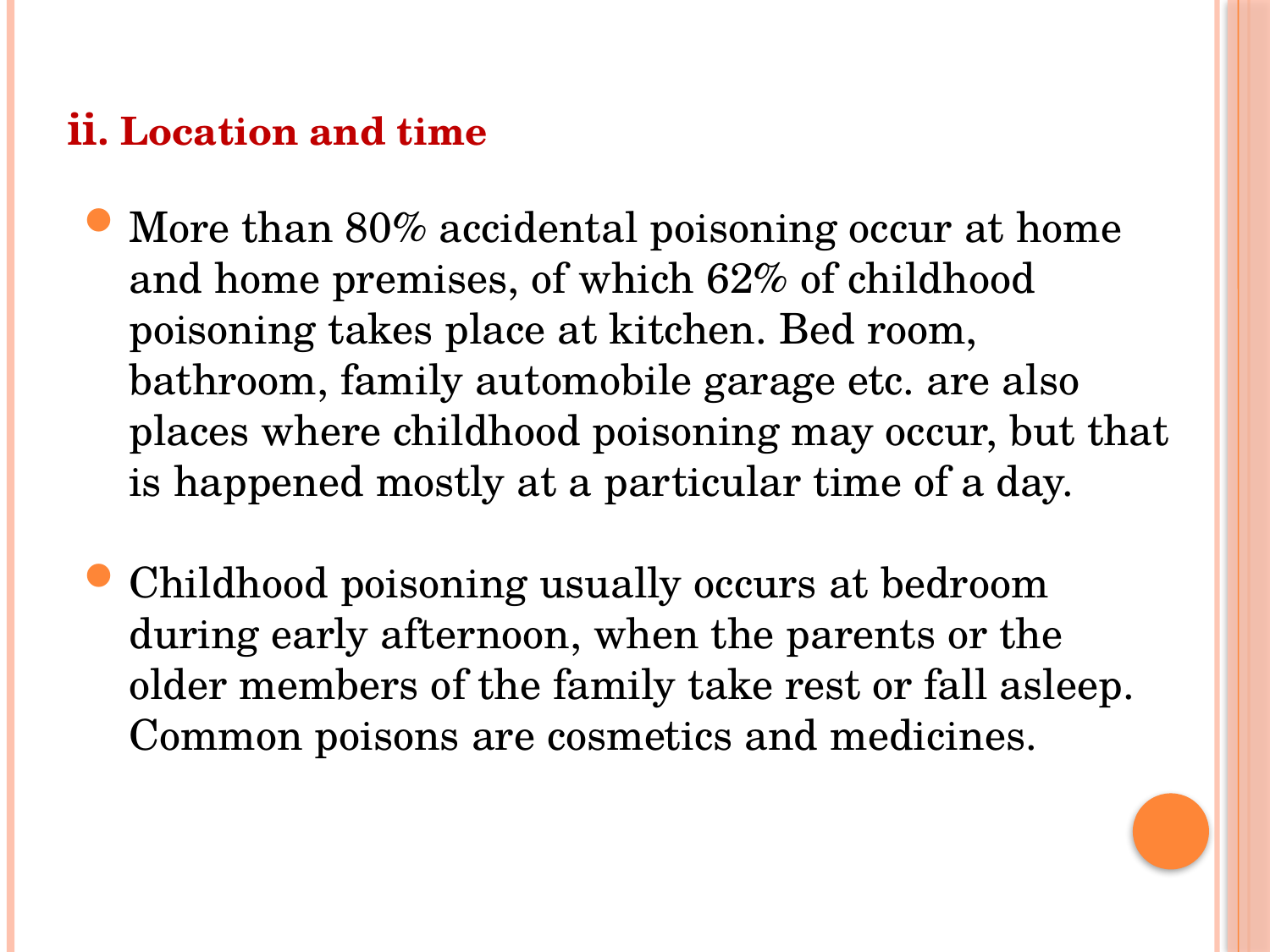

ii. Location and time

More than 80% accidental poisoning occur at home and home premises, of which 62% of childhood poisoning takes place at kitchen. Bed room, bathroom, family automobile garage etc. are also places where childhood poisoning may occur, but that is happened mostly at a particular time of a day.

Childhood poisoning usually occurs at bedroom during early afternoon, when the parents or the older members of the family take rest or fall asleep. Common poisons are cosmetics and medicines.